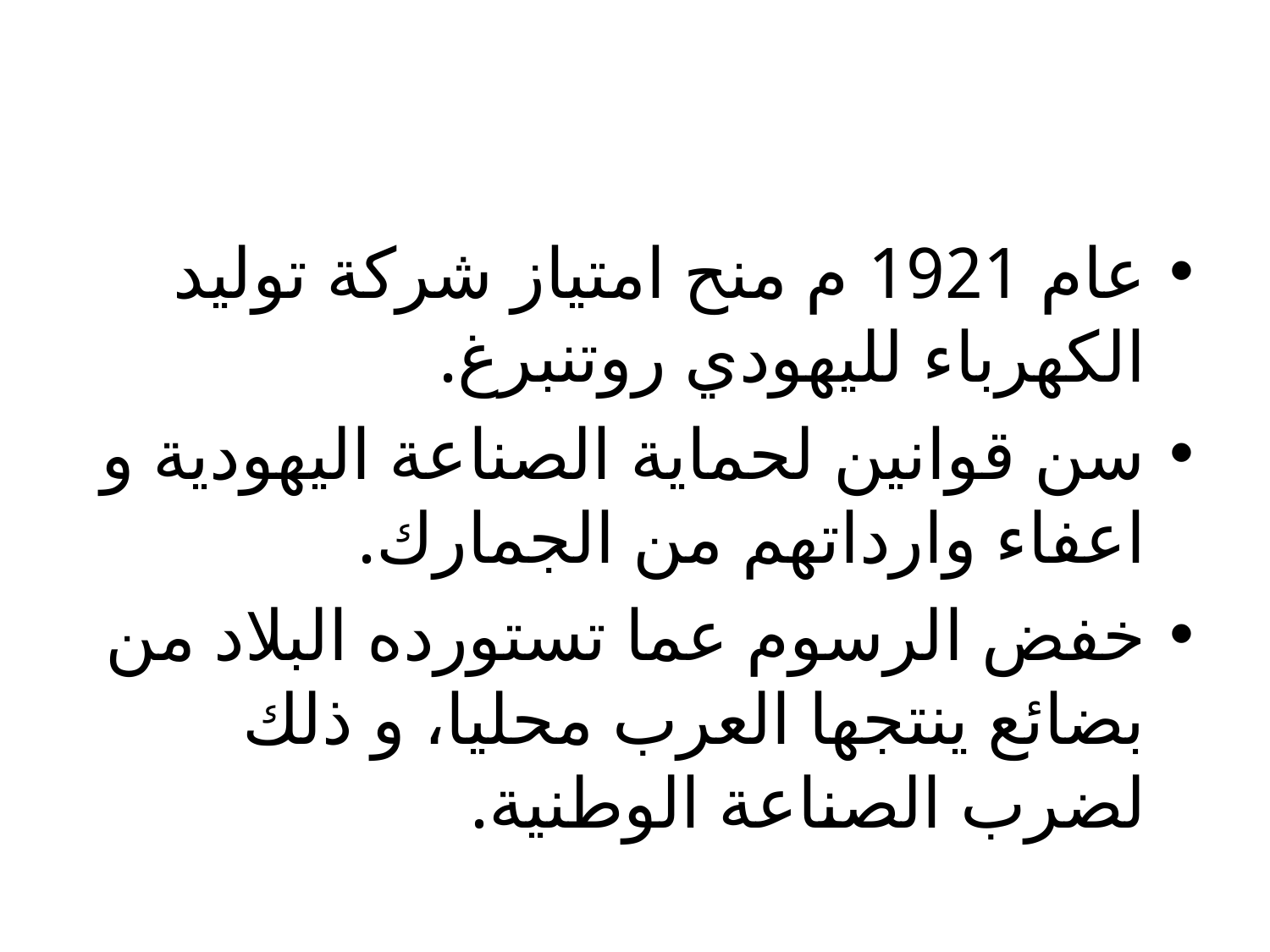

#
عام 1921 م منح امتياز شركة توليد الكهرباء لليهودي روتنبرغ.
سن قوانين لحماية الصناعة اليهودية و اعفاء وارداتهم من الجمارك.
خفض الرسوم عما تستورده البلاد من بضائع ينتجها العرب محليا، و ذلك لضرب الصناعة الوطنية.